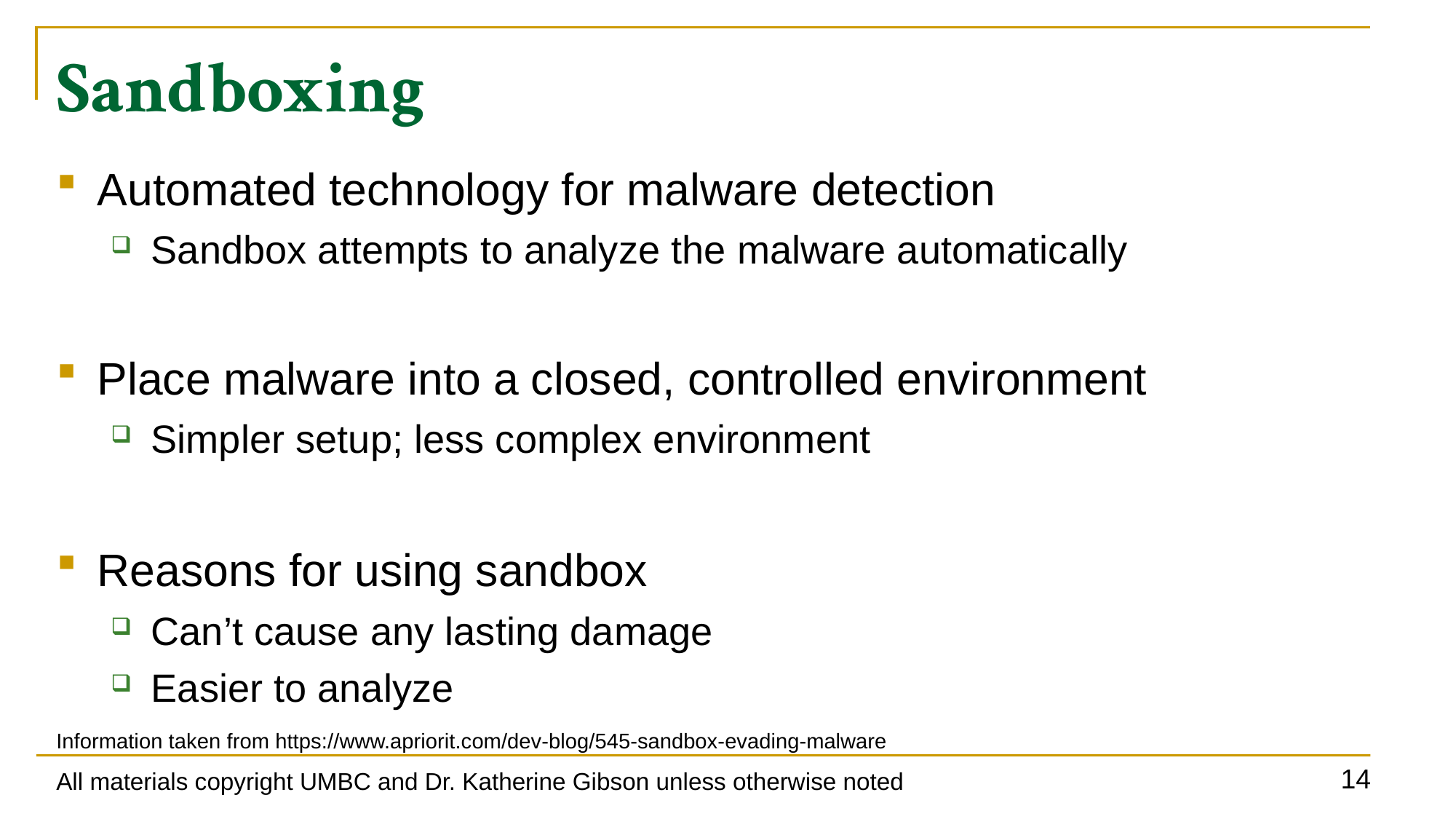

# Sandboxing
Automated technology for malware detection
Sandbox attempts to analyze the malware automatically

Place malware into a closed, controlled environment
Simpler setup; less complex environment

Reasons for using sandbox
Can’t cause any lasting damage
Easier to analyze
Information taken from https://www.apriorit.com/dev-blog/545-sandbox-evading-malware